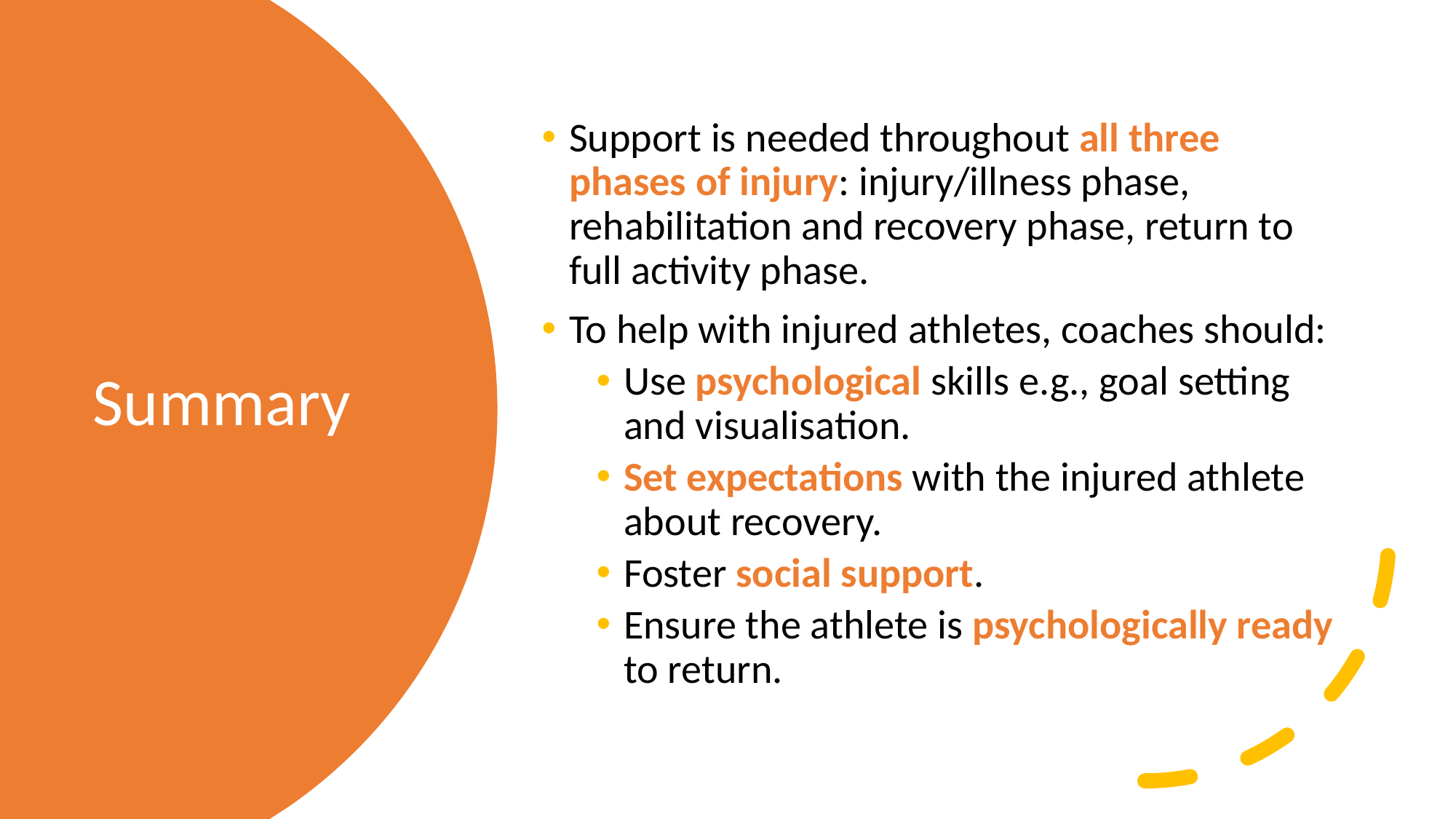

Support is needed throughout all three phases of injury: injury/illness phase, rehabilitation and recovery phase, return to full activity phase.
To help with injured athletes, coaches should:
Use psychological skills e.g., goal setting and visualisation.
Set expectations with the injured athlete about recovery.
Foster social support.
Ensure the athlete is psychologically ready to return.
# Summary